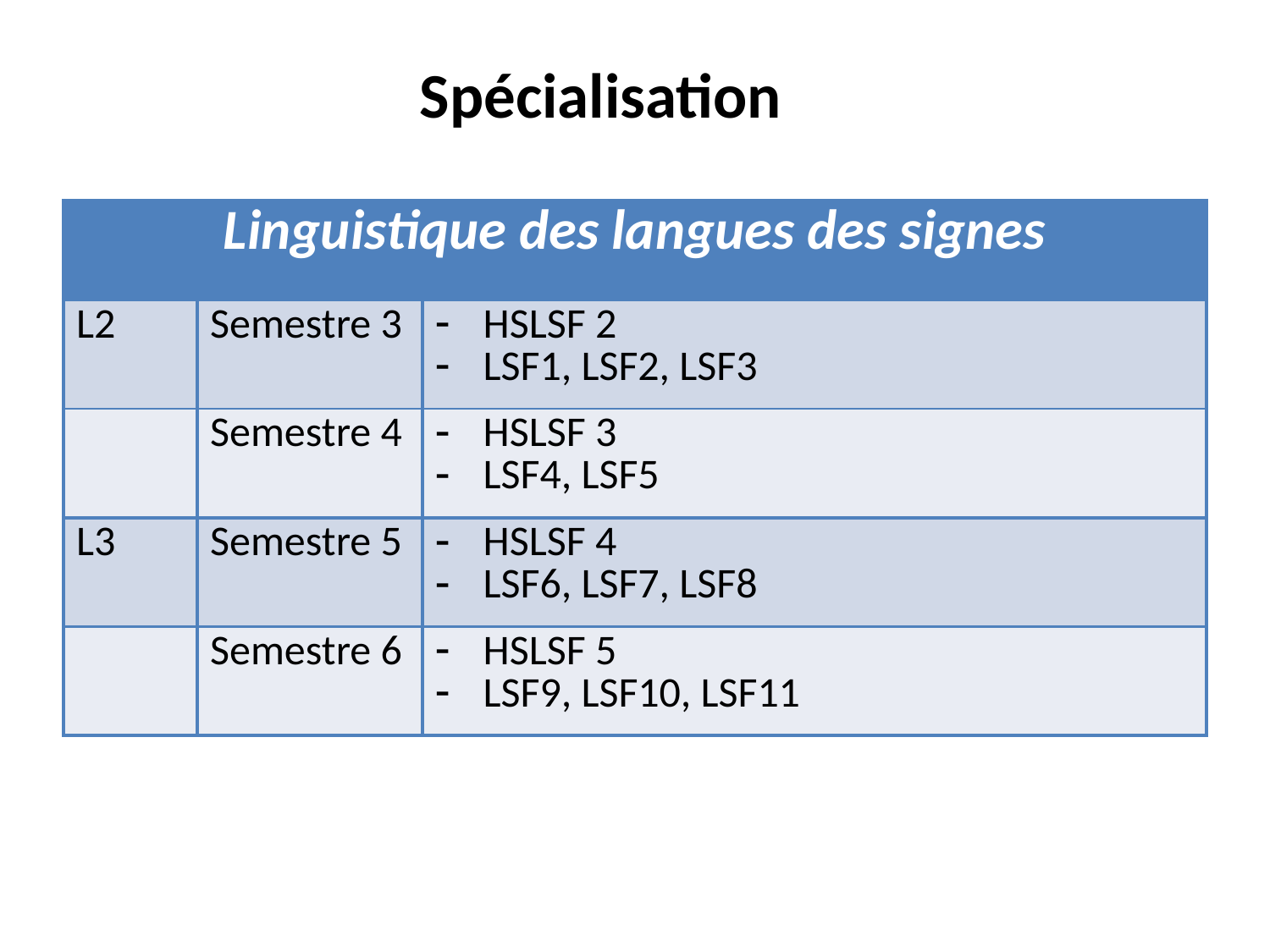

# Spécialisation
| Linguistique des langues des signes |  |  |
| --- | --- | --- |
| L2 | Semestre 3 | HSLSF 2 LSF1, LSF2, LSF3 |
|  | Semestre 4 | HSLSF 3 LSF4, LSF5 |
| L3 | Semestre 5 | HSLSF 4 LSF6, LSF7, LSF8 |
|  | Semestre 6 | HSLSF 5 LSF9, LSF10, LSF11 |